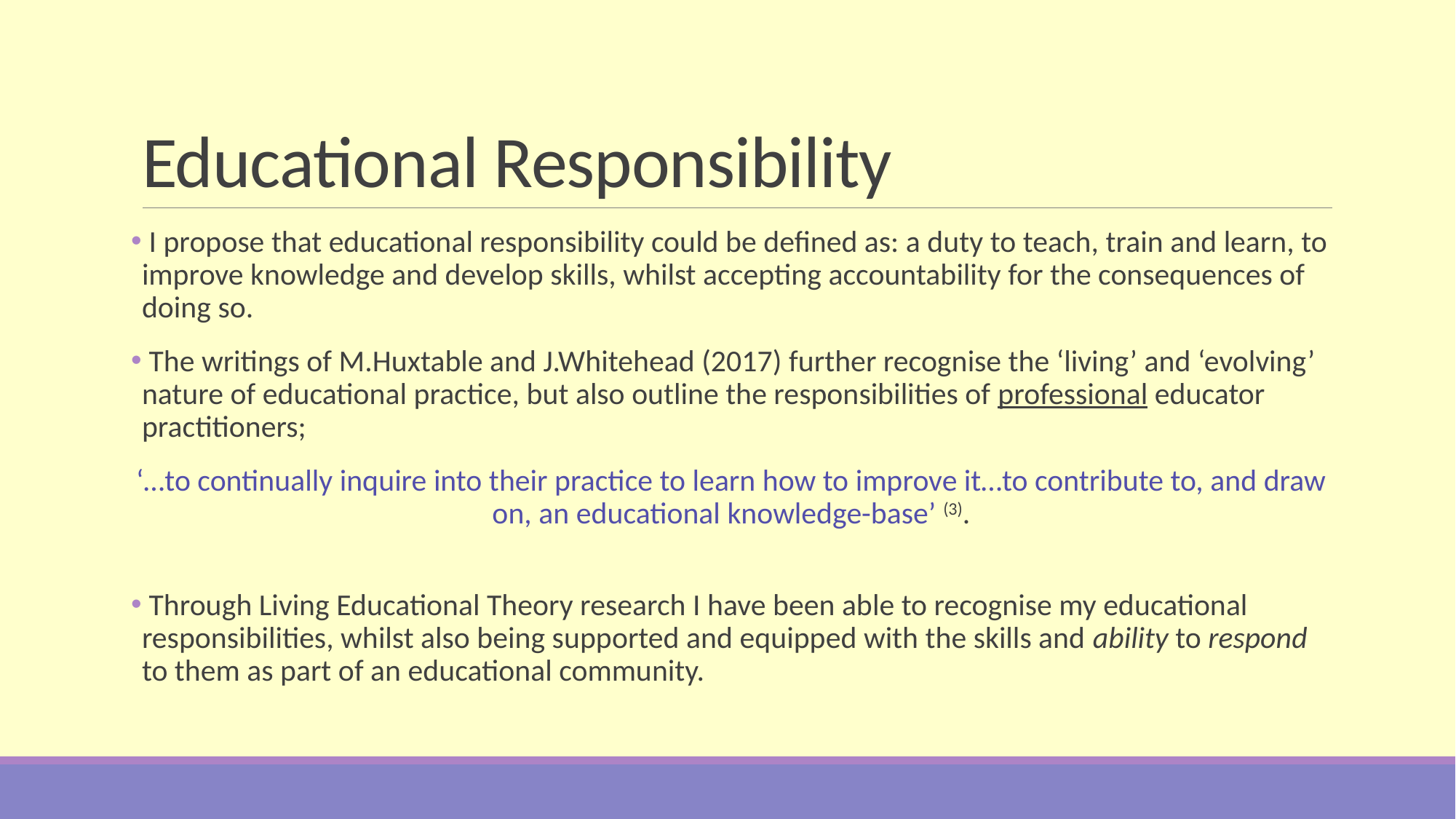

# Educational Responsibility
 I propose that educational responsibility could be defined as: a duty to teach, train and learn, to improve knowledge and develop skills, whilst accepting accountability for the consequences of doing so.
 The writings of M.Huxtable and J.Whitehead (2017) further recognise the ‘living’ and ‘evolving’ nature of educational practice, but also outline the responsibilities of professional educator practitioners;
‘…to continually inquire into their practice to learn how to improve it…to contribute to, and draw on, an educational knowledge-base’ (3).

 Through Living Educational Theory research I have been able to recognise my educational responsibilities, whilst also being supported and equipped with the skills and ability to respond to them as part of an educational community.